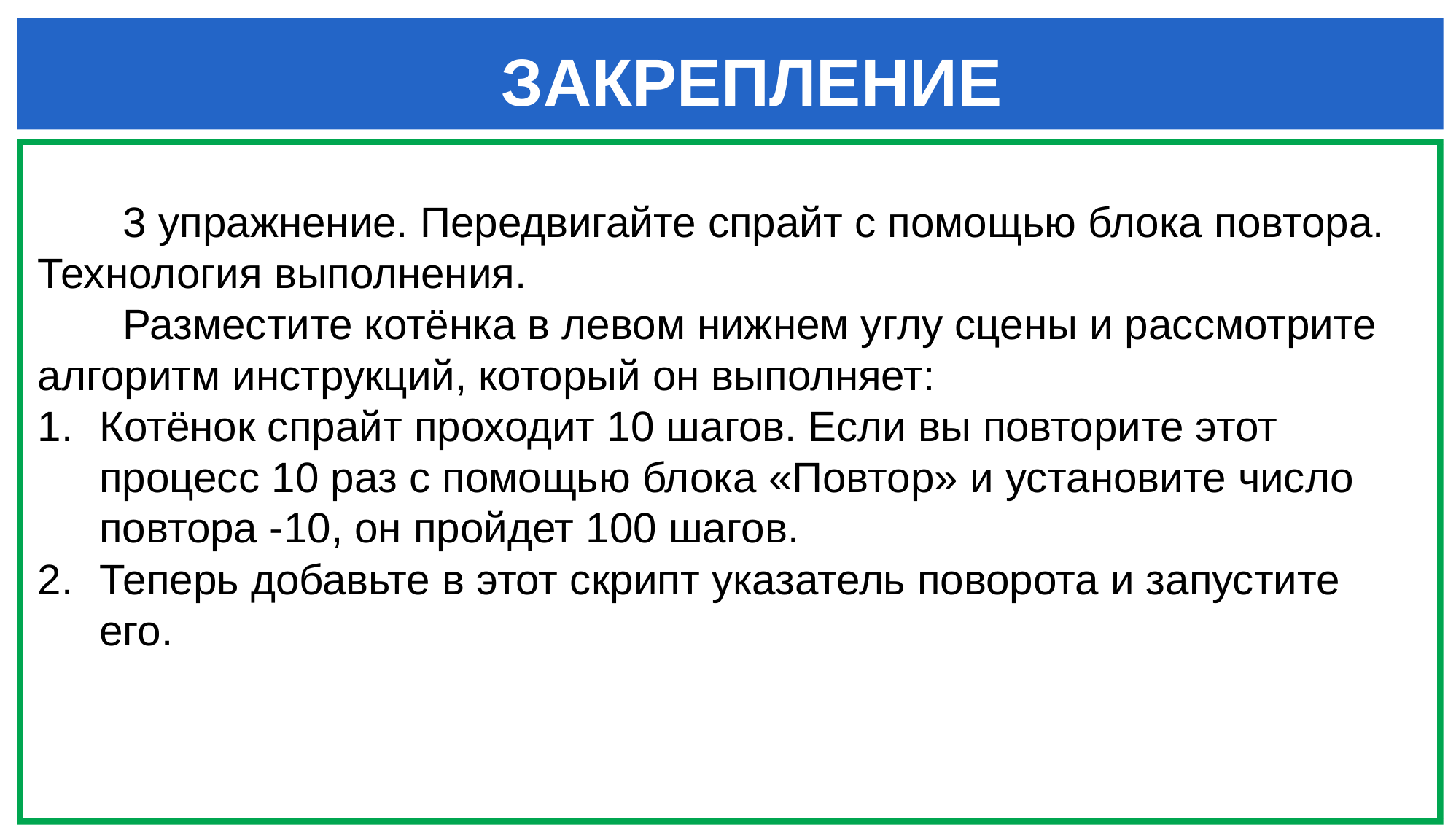

ЗАКРЕПЛЕНИЕ
3 упражнение. Передвигайте спрайт с помощью блока повтора. Технология выполнения.
Разместите котёнка в левом нижнем углу сцены и рассмотрите алгоритм инструкций, который он выполняет:
Котёнок спрайт проходит 10 шагов. Если вы повторите этот процесс 10 раз с помощью блока «Повтор» и установите число повтора -10, он пройдет 100 шагов.
Теперь добавьте в этот скрипт указатель поворота и запустите его.